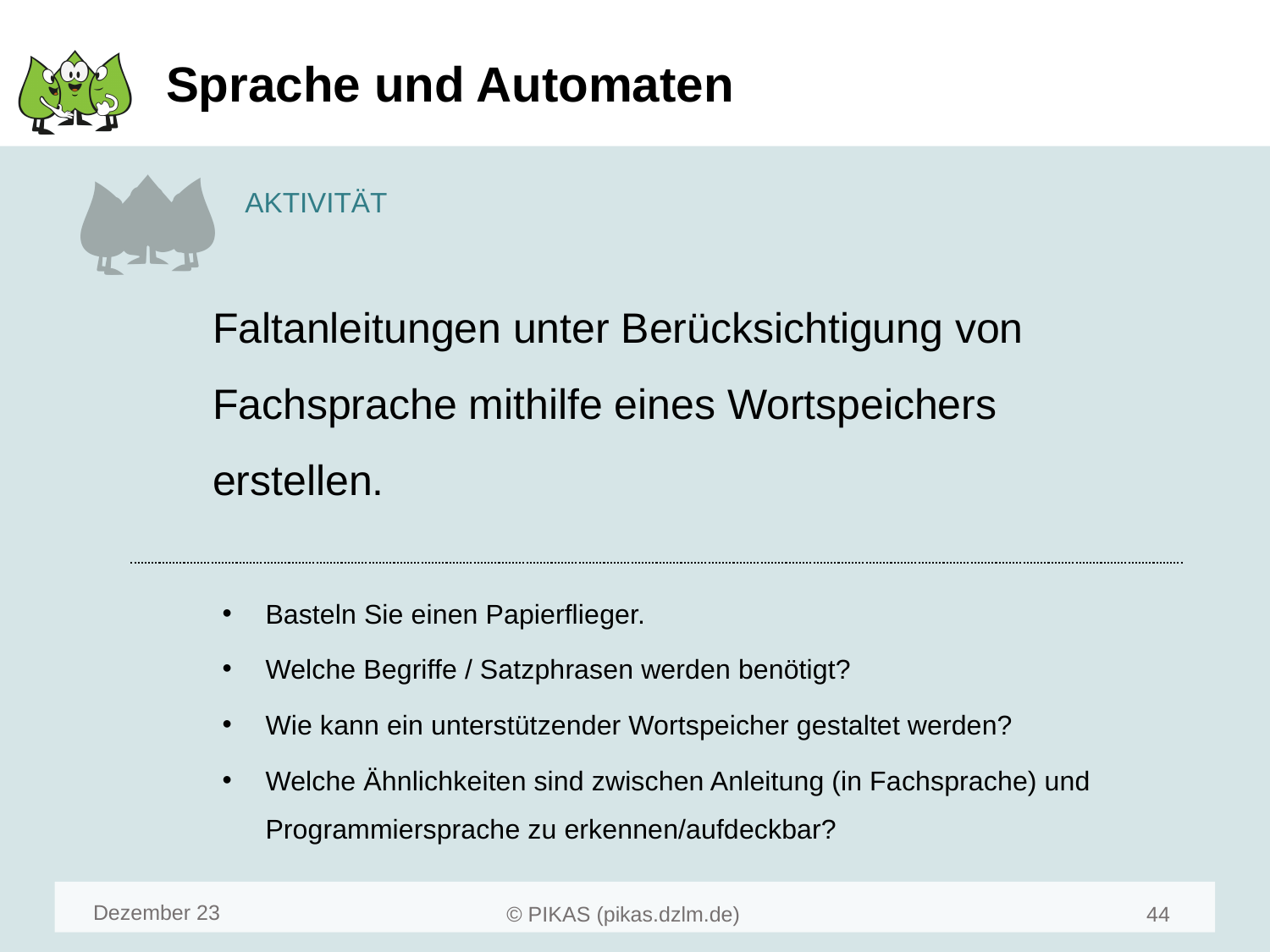

# Sprache und Automaten
Faltanleitungen unter Berücksichtigung von Fachsprache mithilfe eines Wortspeichers erstellen.

Basteln Sie einen Papierflieger.
Welche Begriffe / Satzphrasen werden benötigt?
Wie kann ein unterstützender Wortspeicher gestaltet werden?
Welche Ähnlichkeiten sind zwischen Anleitung (in Fachsprache) und Programmiersprache zu erkennen/aufdeckbar?

Dezember 23
44